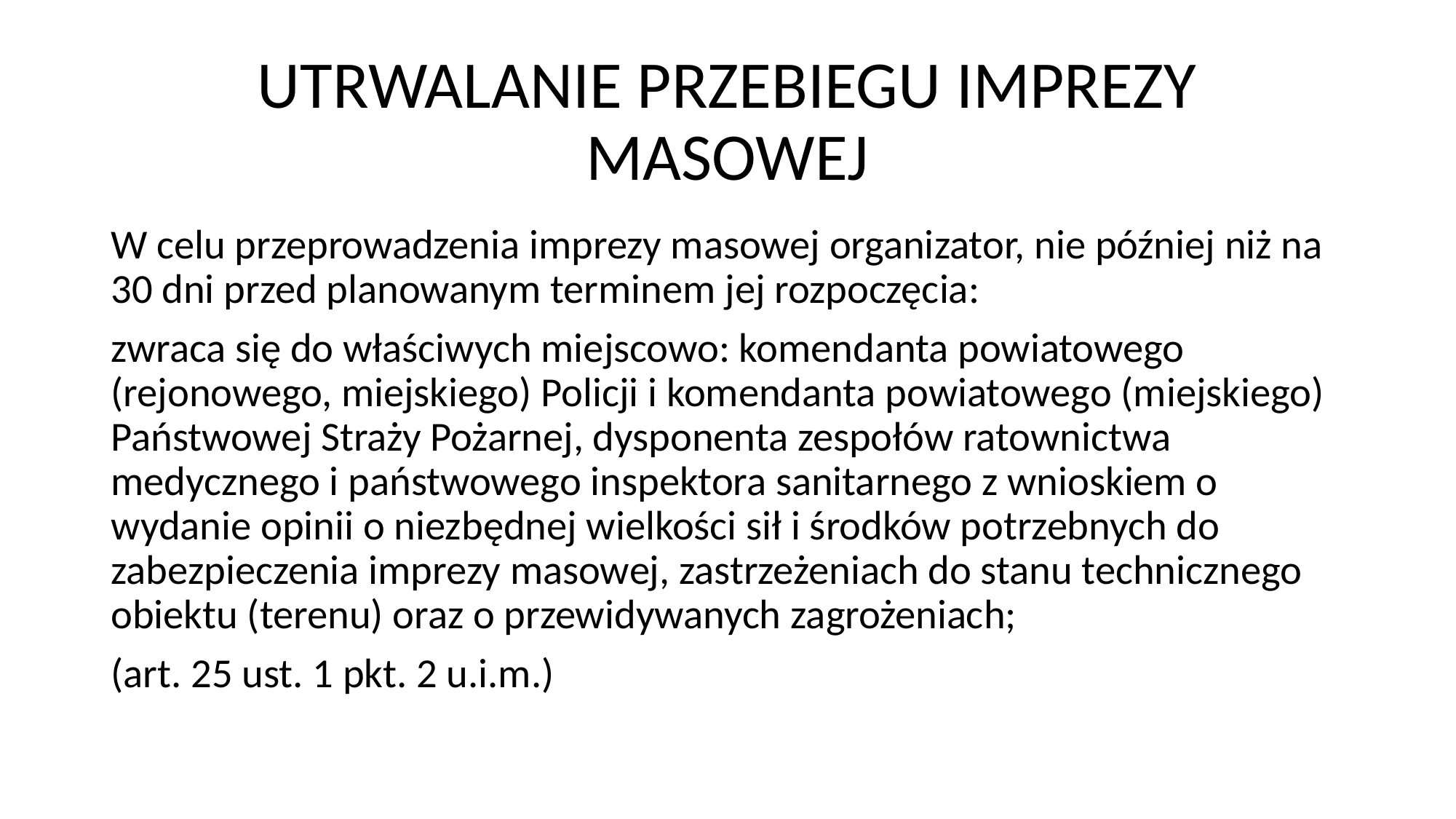

# UTRWALANIE PRZEBIEGU IMPREZY MASOWEJ
W celu przeprowadzenia imprezy masowej organizator, nie później niż na 30 dni przed planowanym terminem jej rozpoczęcia:
zwraca się do właściwych miejscowo: komendanta powiatowego (rejonowego, miejskiego) Policji i komendanta powiatowego (miejskiego) Państwowej Straży Pożarnej, dysponenta zespołów ratownictwa medycznego i państwowego inspektora sanitarnego z wnioskiem o wydanie opinii o niezbędnej wielkości sił i środków potrzebnych do zabezpieczenia imprezy masowej, zastrzeżeniach do stanu technicznego obiektu (terenu) oraz o przewidywanych zagrożeniach;
(art. 25 ust. 1 pkt. 2 u.i.m.)